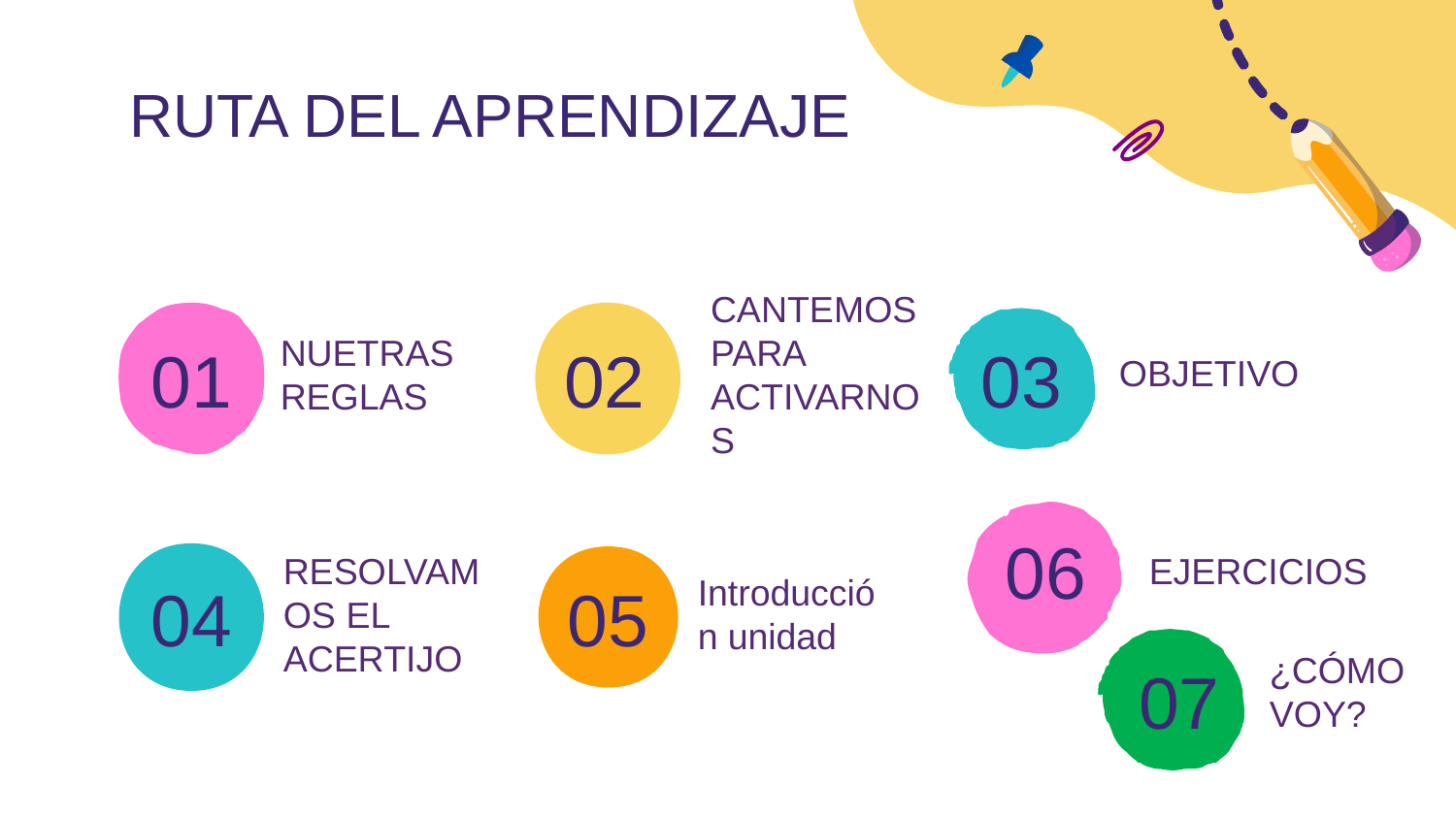

# RUTA DEL APRENDIZAJE

OBJETIVO
NUETRAS REGLAS
CANTEMOS PARA ACTIVARNOS
01
02
03

EJERCICIOS
06

RESOLVAMOS EL ACERTIJO
Introducción unidad
04
05

¿CÓMO VOY?
07